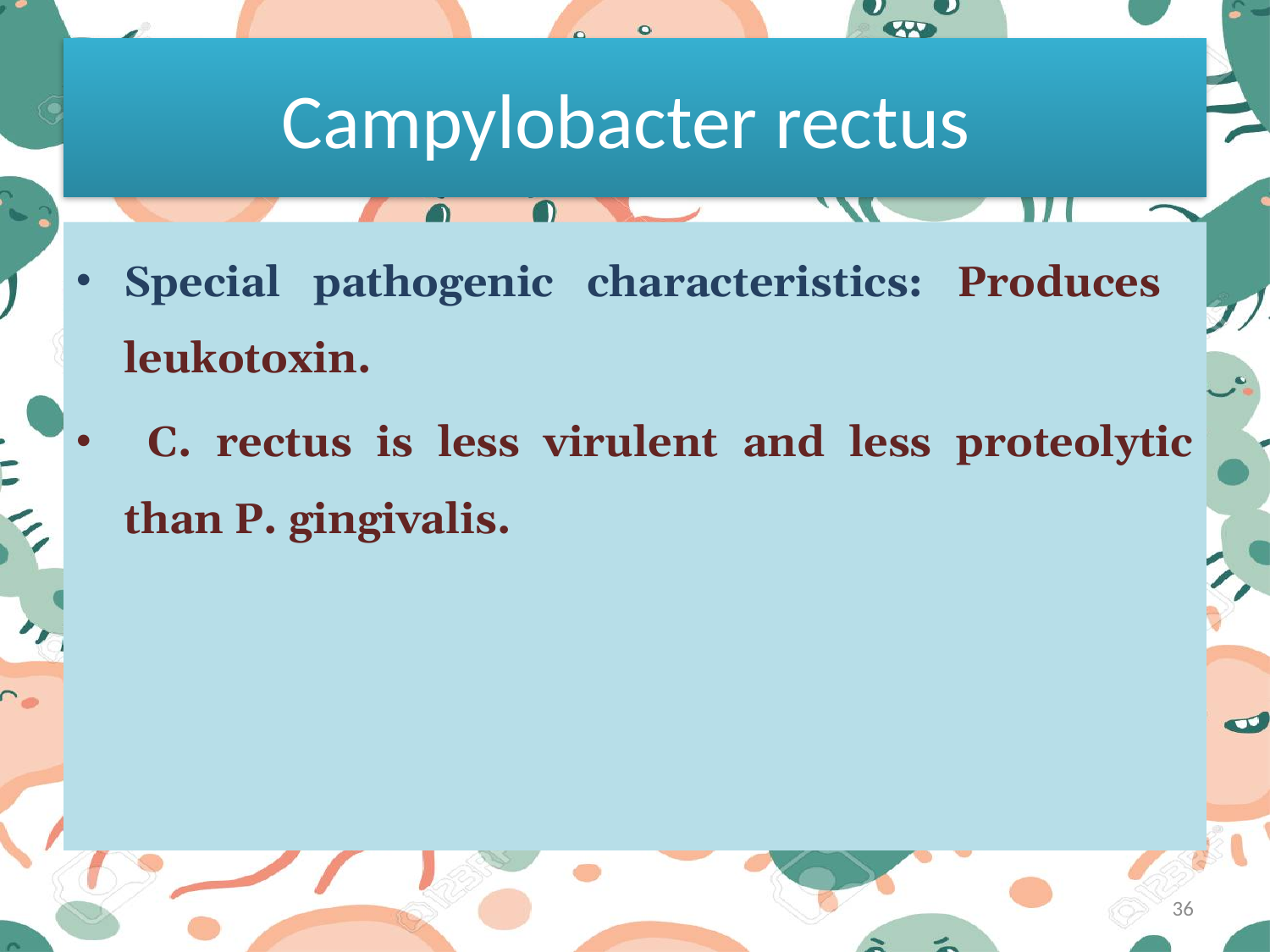

# Campylobacter rectus
Special pathogenic characteristics: Produces  leukotoxin.
 C. rectus is less virulent and less proteolytic than P. gingivalis.
36